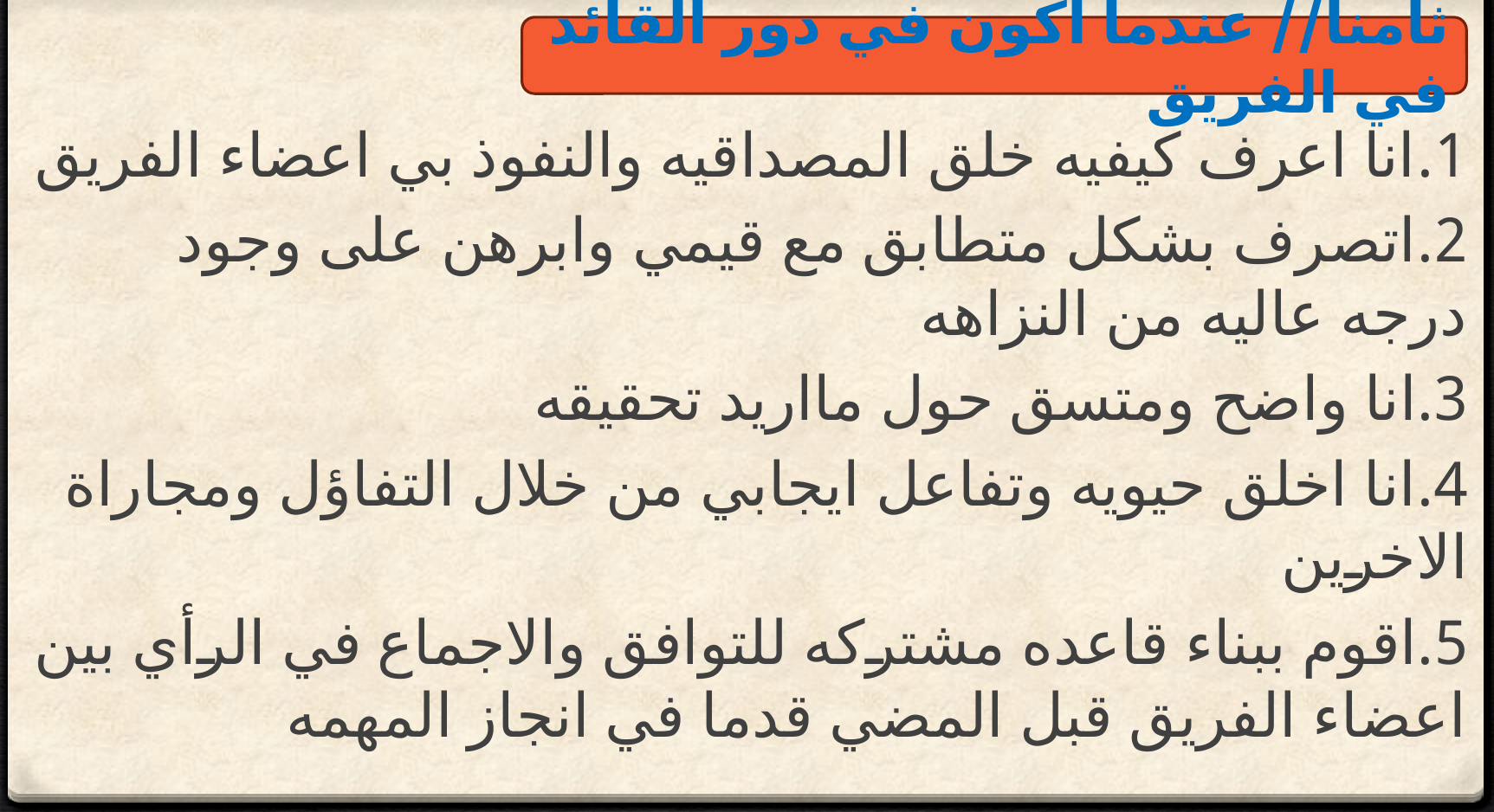

ثامنا// عندما اكون في دور القائد في الفريق
1.انا اعرف كيفيه خلق المصداقيه والنفوذ بي اعضاء الفريق
2.اتصرف بشكل متطابق مع قيمي وابرهن على وجود درجه عاليه من النزاهه
3.انا واضح ومتسق حول مااريد تحقيقه
4.انا اخلق حيويه وتفاعل ايجابي من خلال التفاؤل ومجاراة  الاخرين
5.اقوم ببناء قاعده مشتركه للتوافق والاجماع في الرأي بين اعضاء الفريق قبل المضي قدما في انجاز المهمه